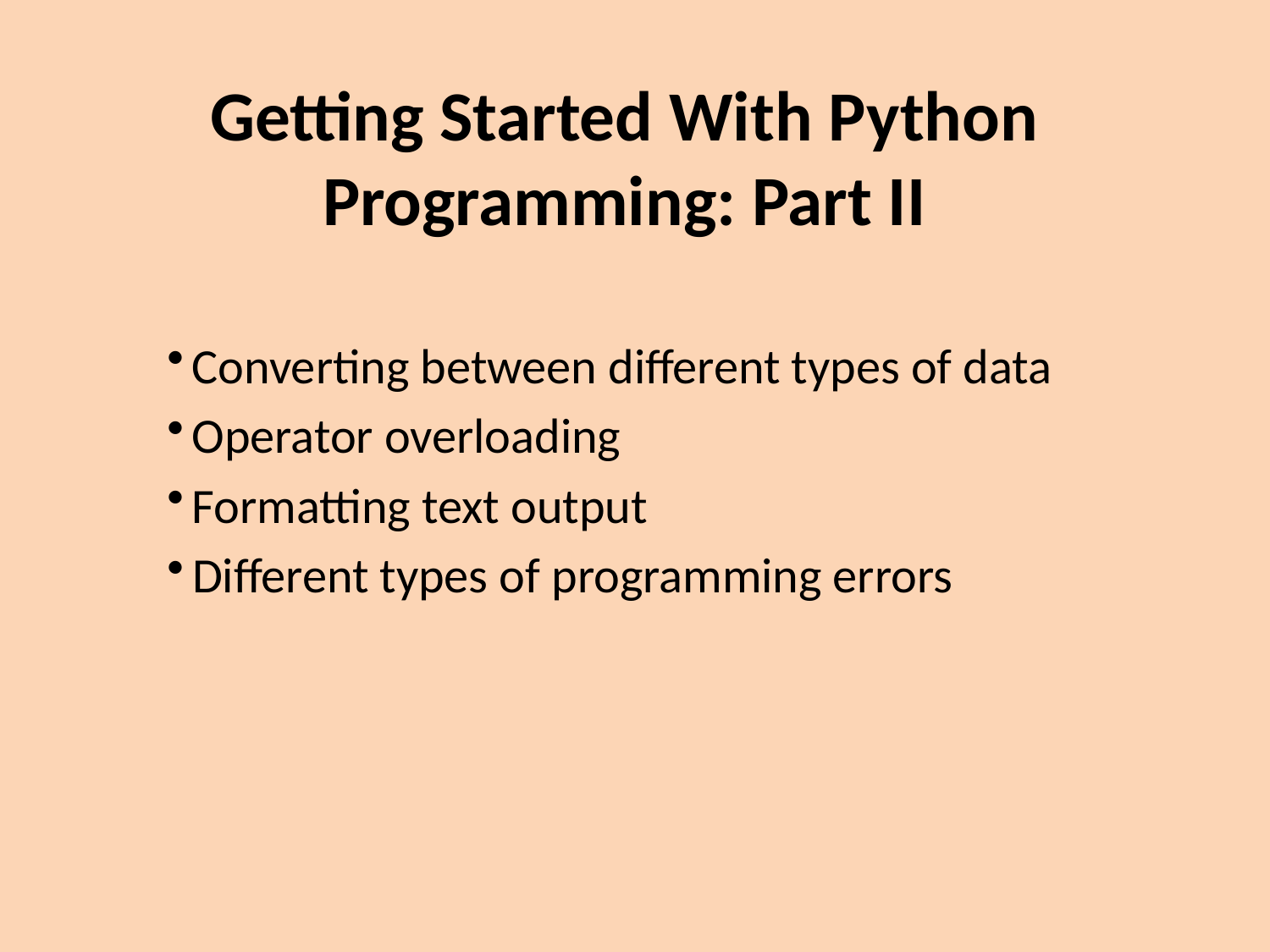

# Getting Started With Python Programming: Part II
Converting between different types of data
Operator overloading
Formatting text output
Different types of programming errors